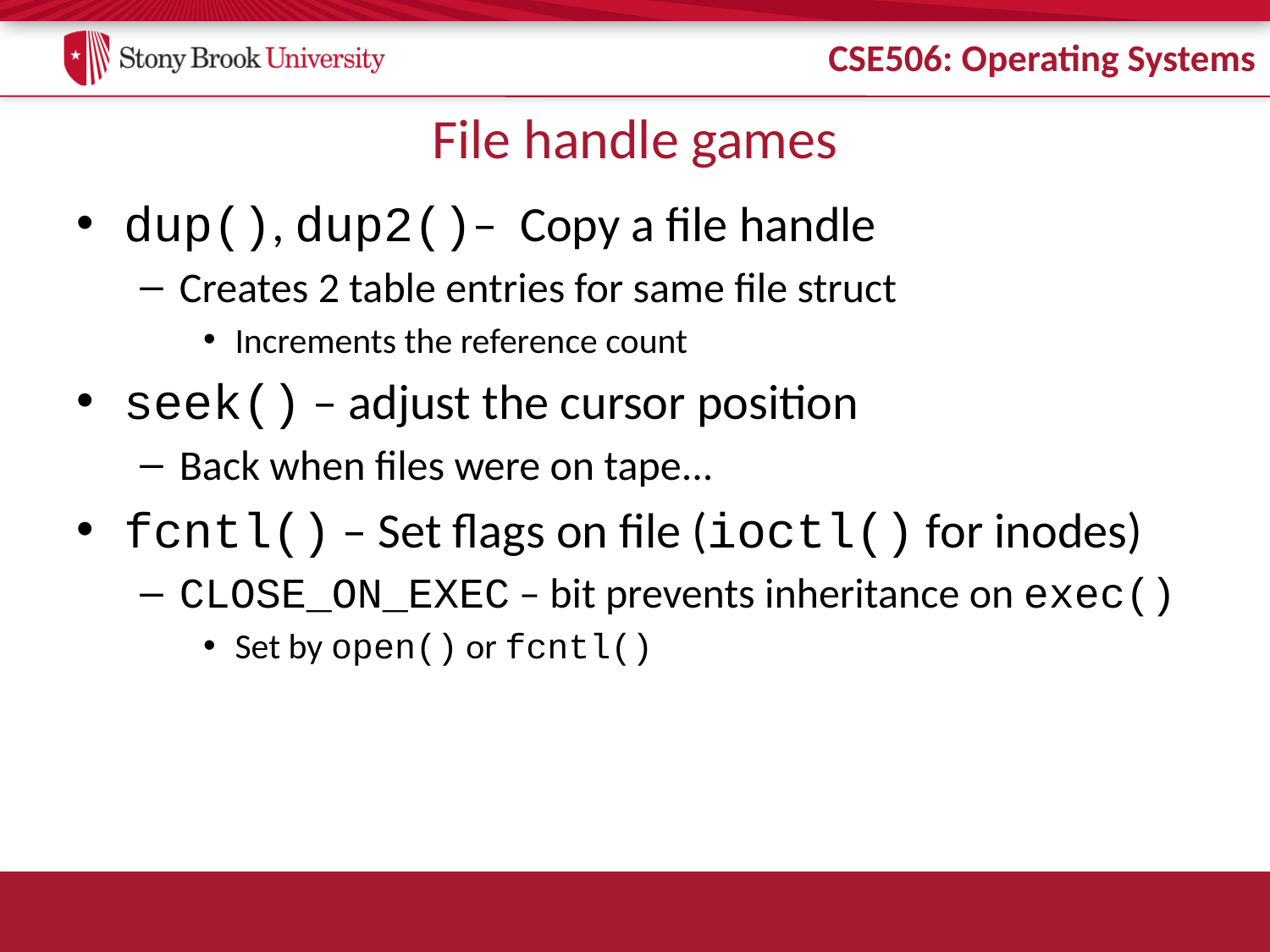

# File handle games
dup(), dup2()–  Copy a file handle
Creates 2 table entries for same file struct
Increments the reference count
seek() – adjust the cursor position
Back when files were on tape...
fcntl() – Set flags on file (ioctl() for inodes)
CLOSE_ON_EXEC – bit prevents inheritance on exec()
Set by open() or fcntl()